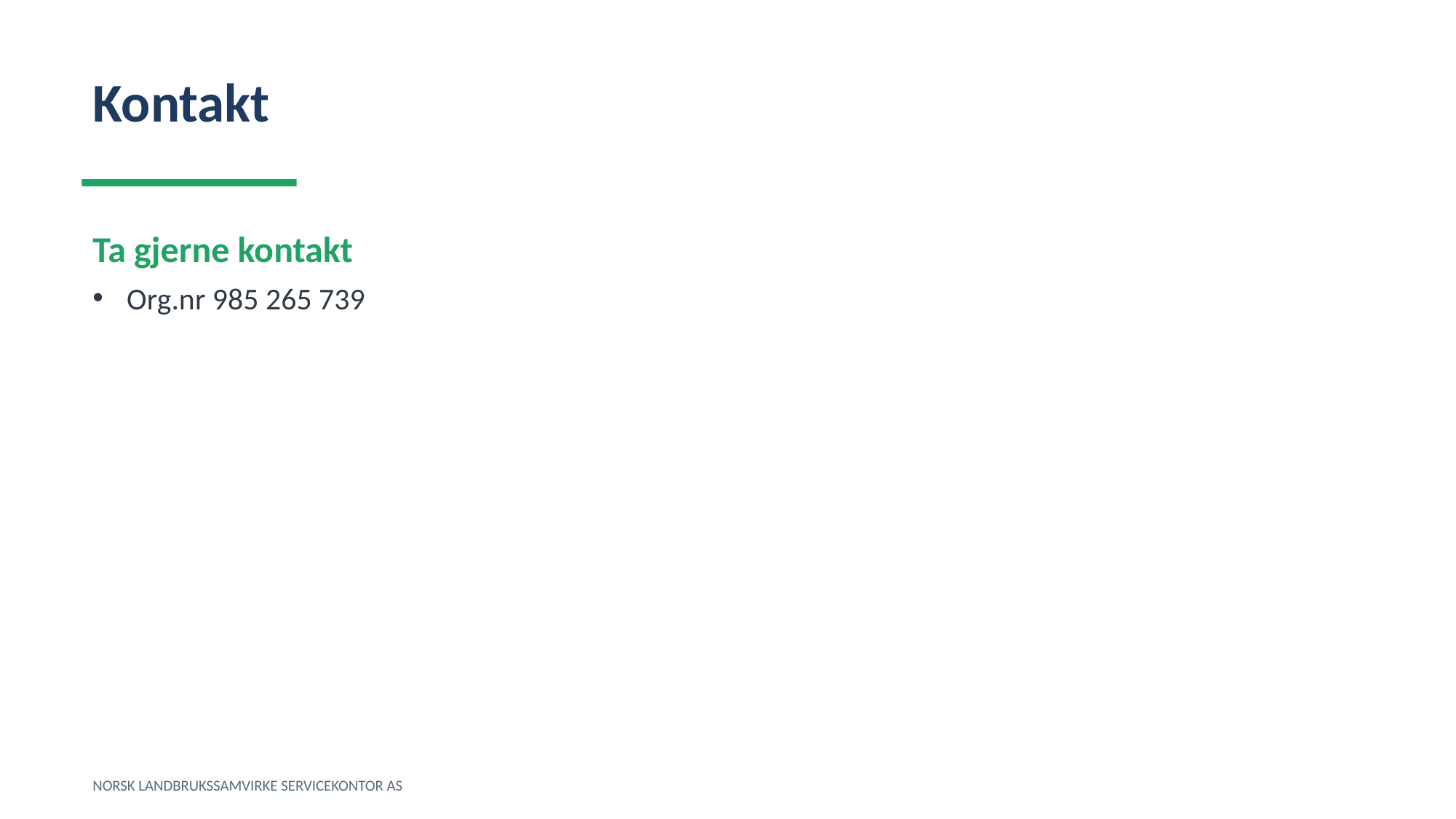

Kontakt

Ta gjerne kontakt
Org.nr 985 265 739
NORSK LANDBRUKSSAMVIRKE SERVICEKONTOR AS